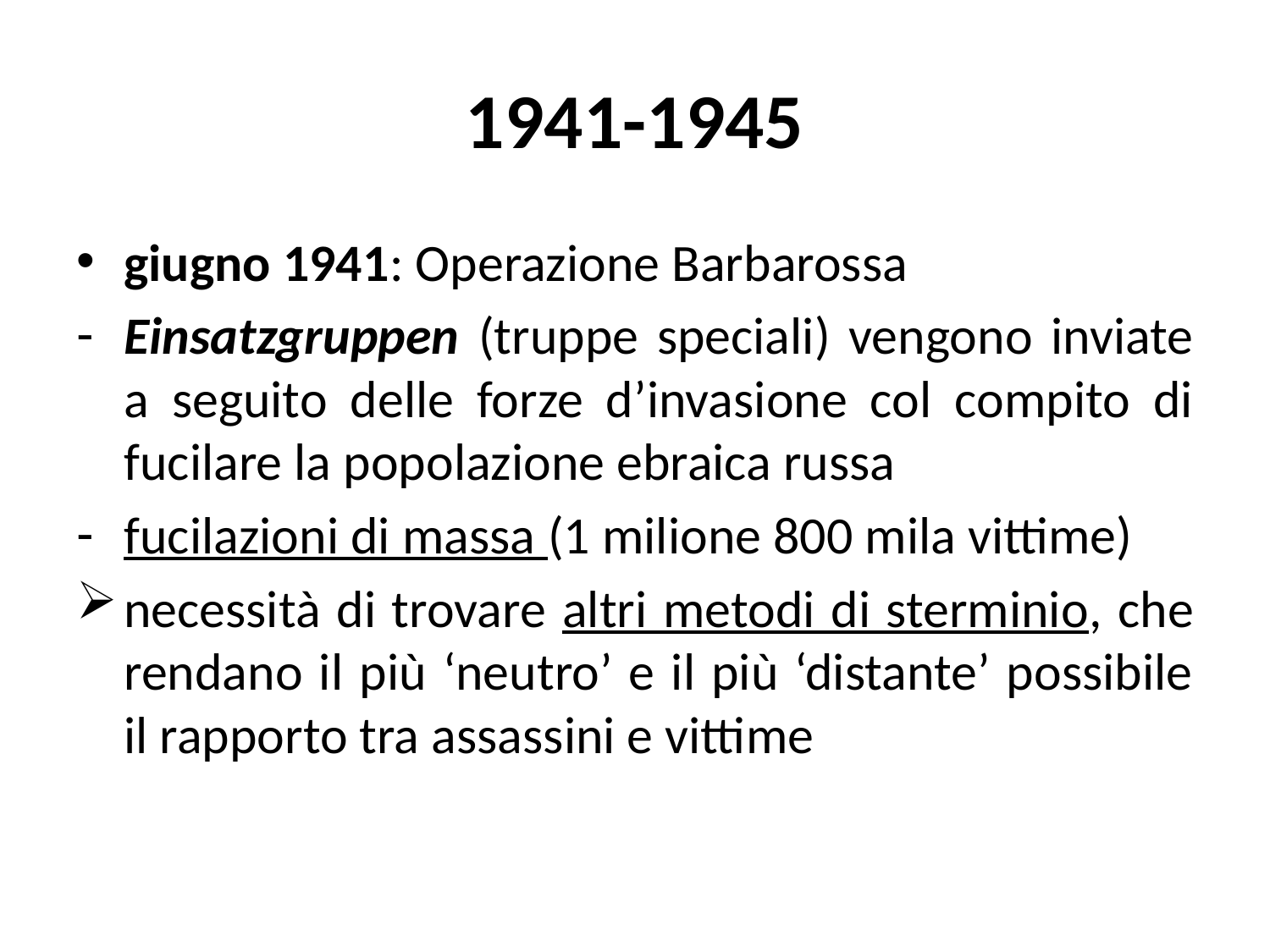

# 1941-1945
giugno 1941: Operazione Barbarossa
Einsatzgruppen (truppe speciali) vengono inviate a seguito delle forze d’invasione col compito di fucilare la popolazione ebraica russa
fucilazioni di massa (1 milione 800 mila vittime)
necessità di trovare altri metodi di sterminio, che rendano il più ‘neutro’ e il più ‘distante’ possibile il rapporto tra assassini e vittime